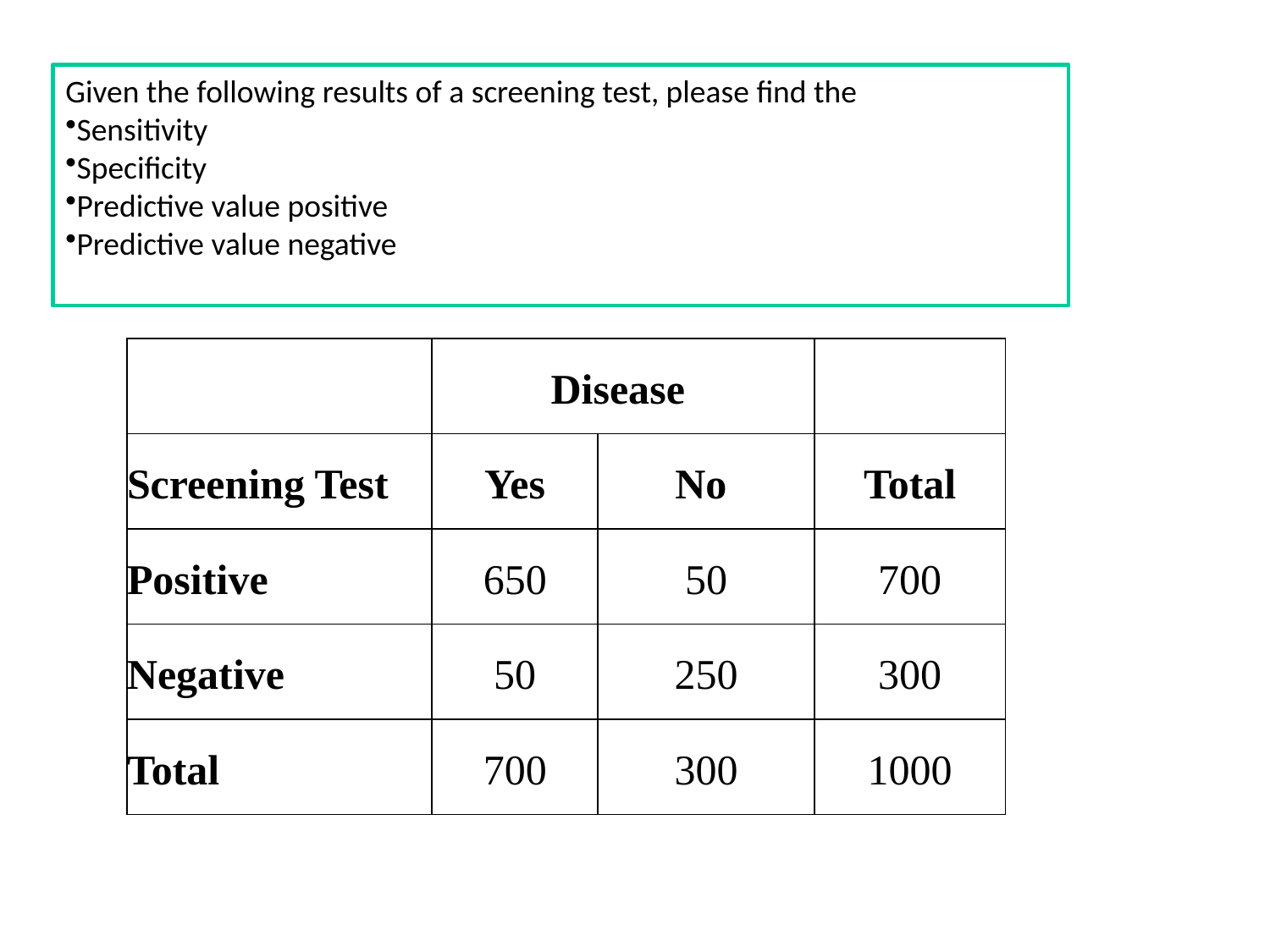

Given the following results of a screening test, please find the
Sensitivity
Specificity
Predictive value positive
Predictive value negative

|  | Disease |  |  |
| --- | --- | --- | --- |
| Screening Test | Yes | No | Total |
| Positive | 650 | 50 | 700 |
| Negative | 50 | 250 | 300 |
| Total | 700 | 300 | 1000 |